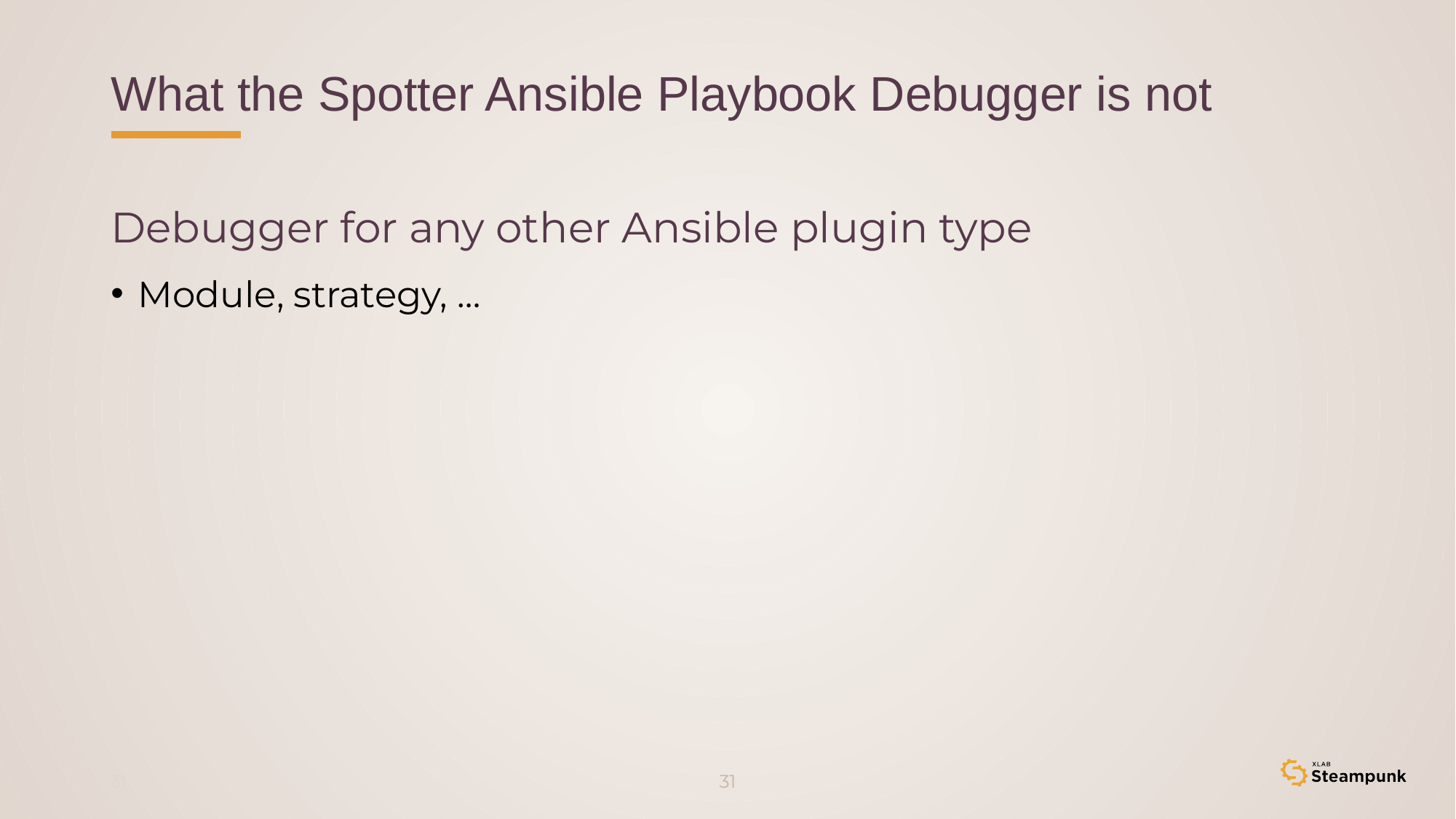

# What the Spotter Ansible Playbook Debugger is not
Debugger for any other Ansible plugin type
Module, strategy, …

31